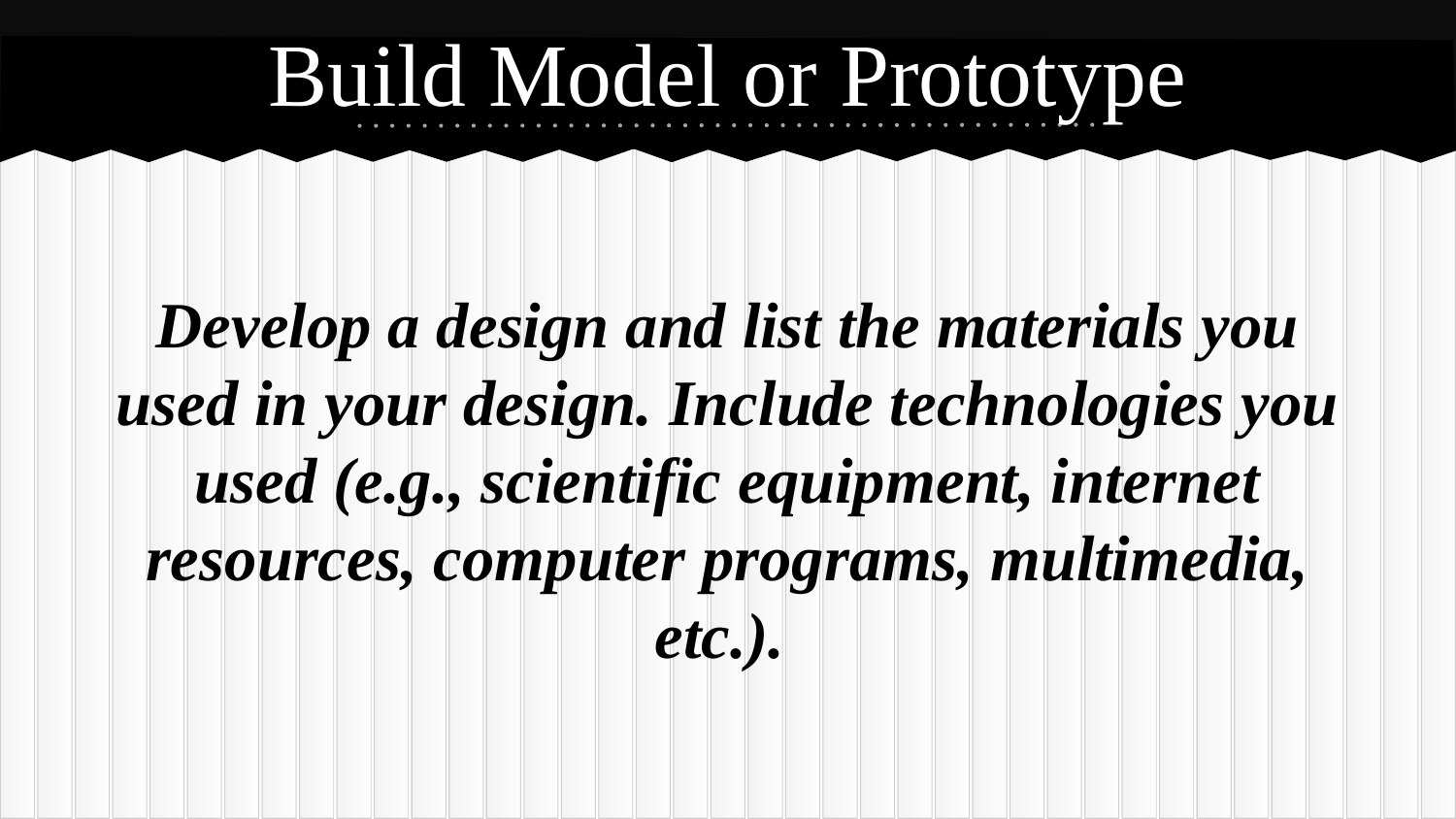

# Build Model or Prototype

Develop a design and list the materials you used in your design. Include technologies you used (e.g., scientific equipment, internet resources, computer programs, multimedia, etc.).